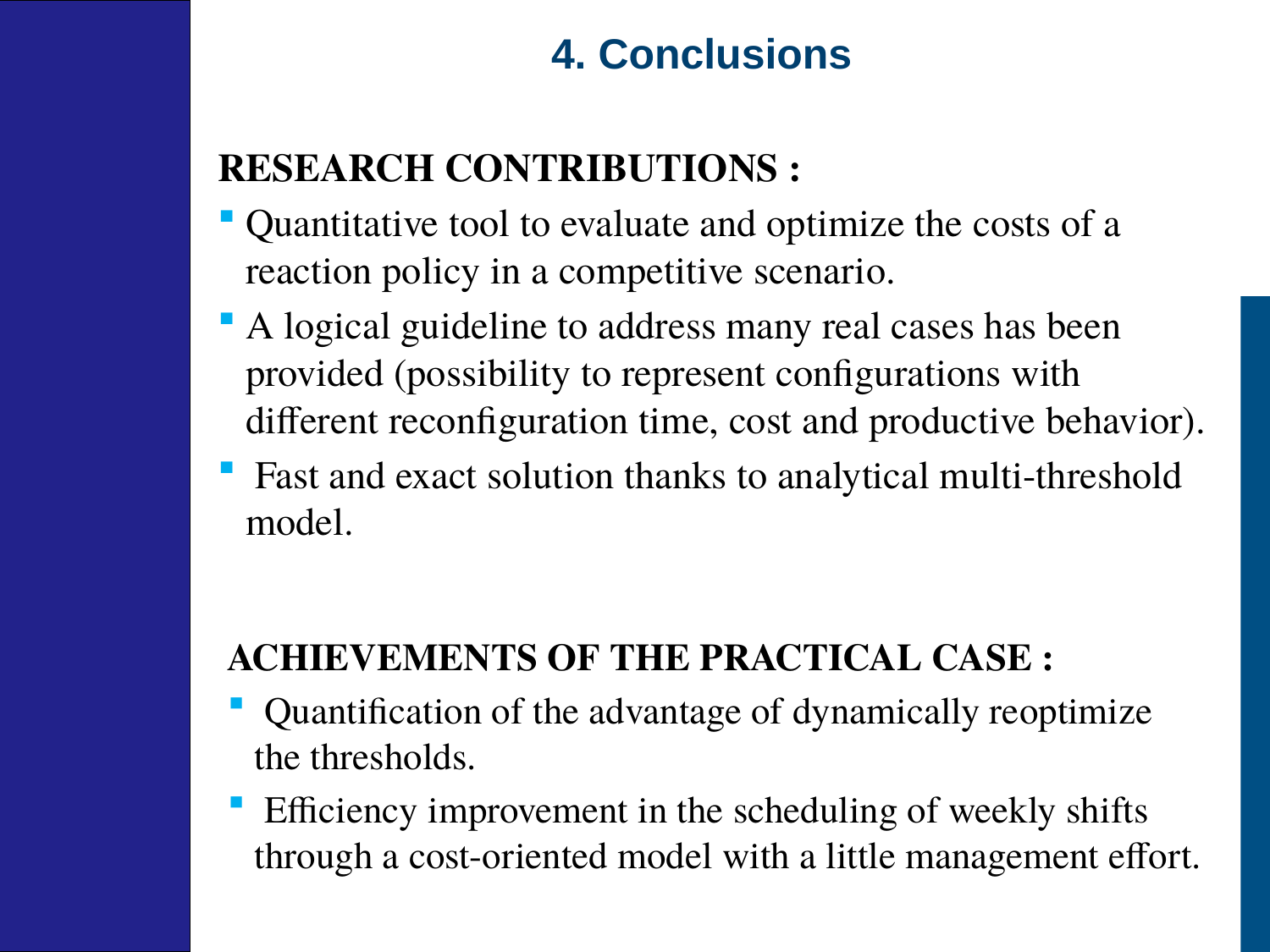

# 4. Conclusions
RESEARCH CONTRIBUTIONS :
Quantitative tool to evaluate and optimize the costs of a reaction policy in a competitive scenario.
A logical guideline to address many real cases has been provided (possibility to represent configurations with different reconfiguration time, cost and productive behavior).
 Fast and exact solution thanks to analytical multi-threshold model.
ACHIEVEMENTS OF THE PRACTICAL CASE :
 Quantification of the advantage of dynamically reoptimize the thresholds.
 Efficiency improvement in the scheduling of weekly shifts through a cost-oriented model with a little management effort.